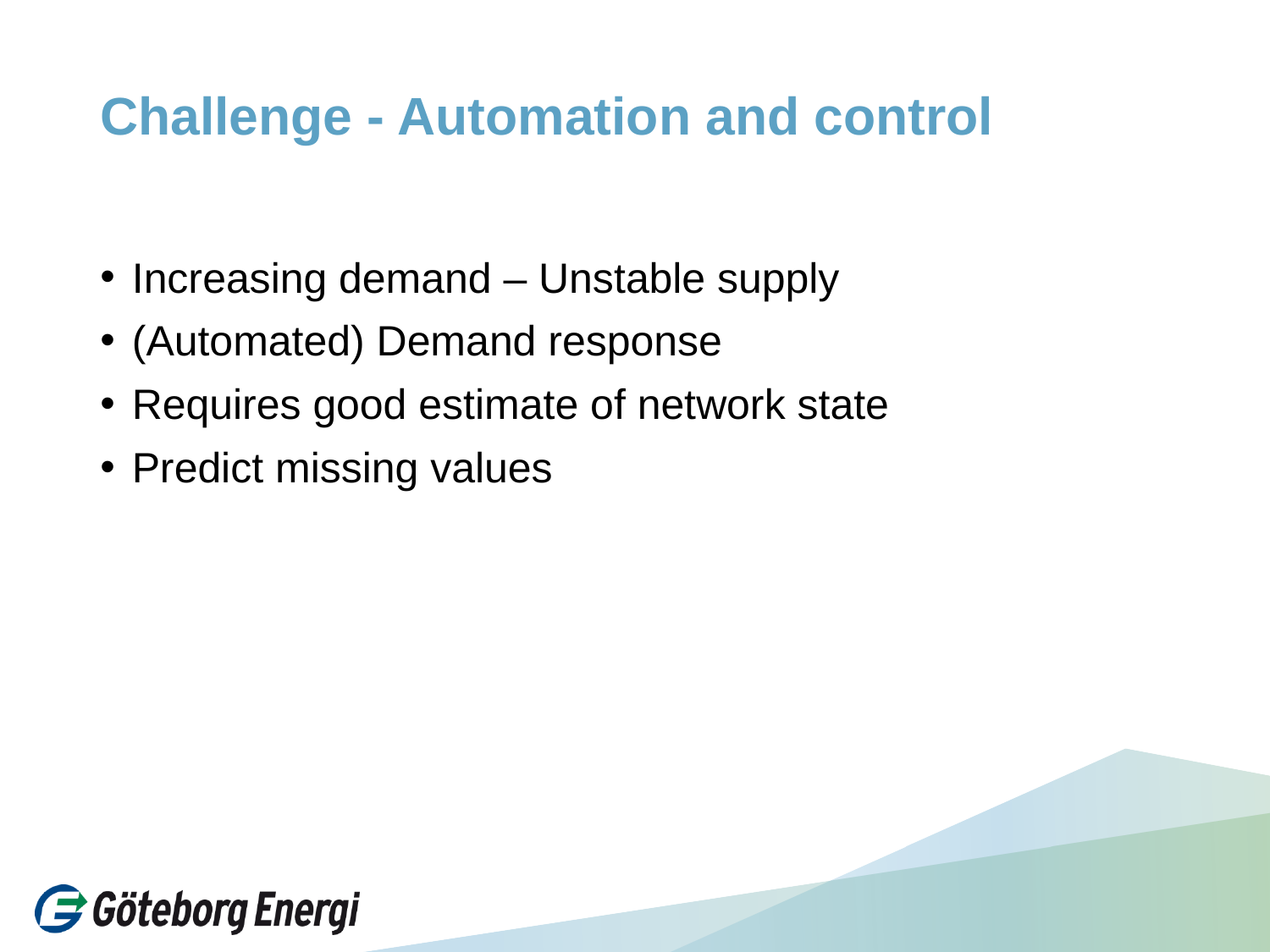

# Challenge - Automation and control
Increasing demand – Unstable supply
(Automated) Demand response
Requires good estimate of network state
Predict missing values